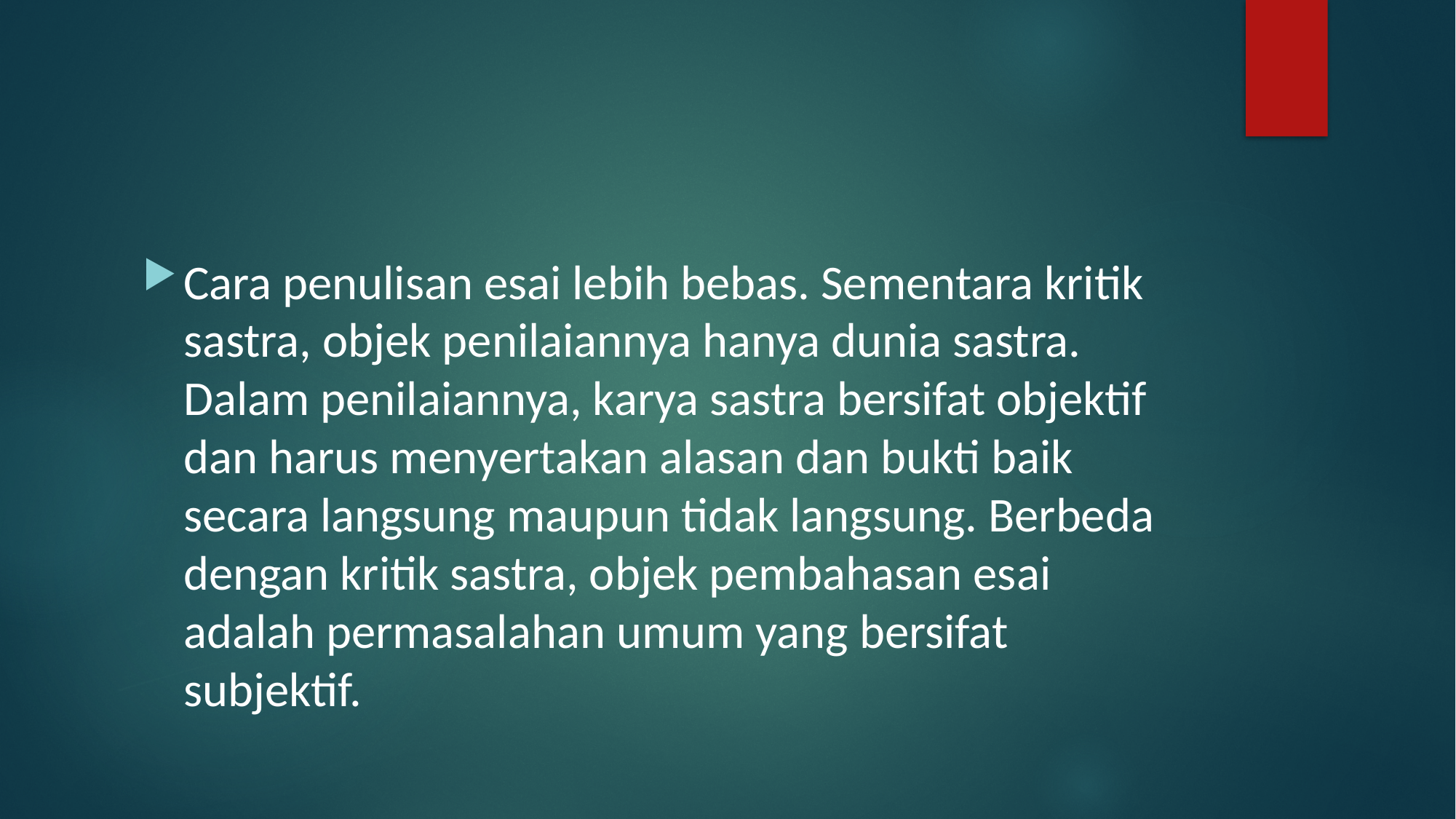

Cara penulisan esai lebih bebas. Sementara kritik sastra, objek penilaiannya hanya dunia sastra. Dalam penilaiannya, karya sastra bersifat objektif dan harus menyertakan alasan dan bukti baik secara langsung maupun tidak langsung. Berbeda dengan kritik sastra, objek pembahasan esai adalah permasalahan umum yang bersifat subjektif.